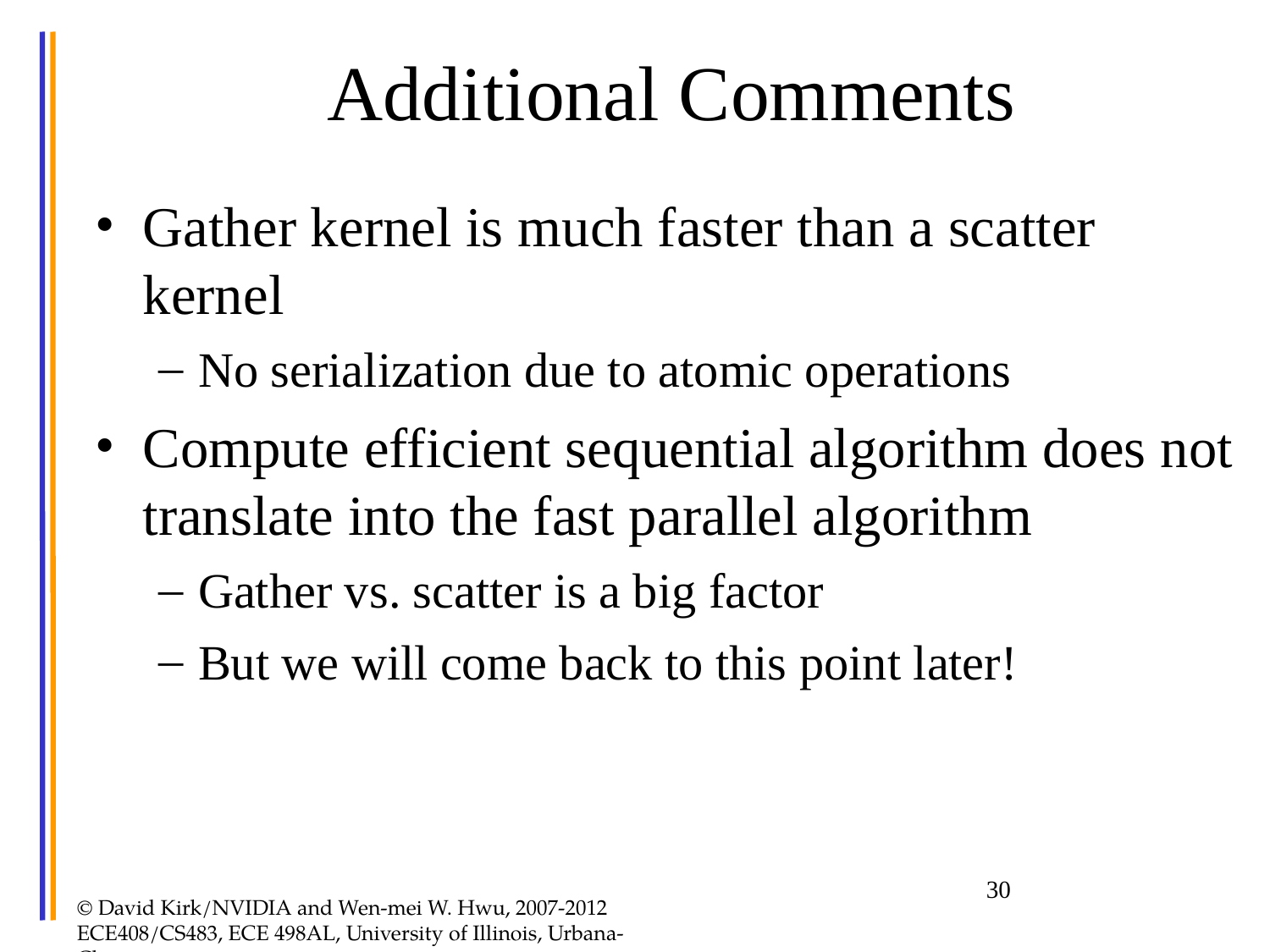

# Additional Comments
Gather kernel is much faster than a scatter kernel
No serialization due to atomic operations
Compute efficient sequential algorithm does not translate into the fast parallel algorithm
Gather vs. scatter is a big factor
But we will come back to this point later!

30